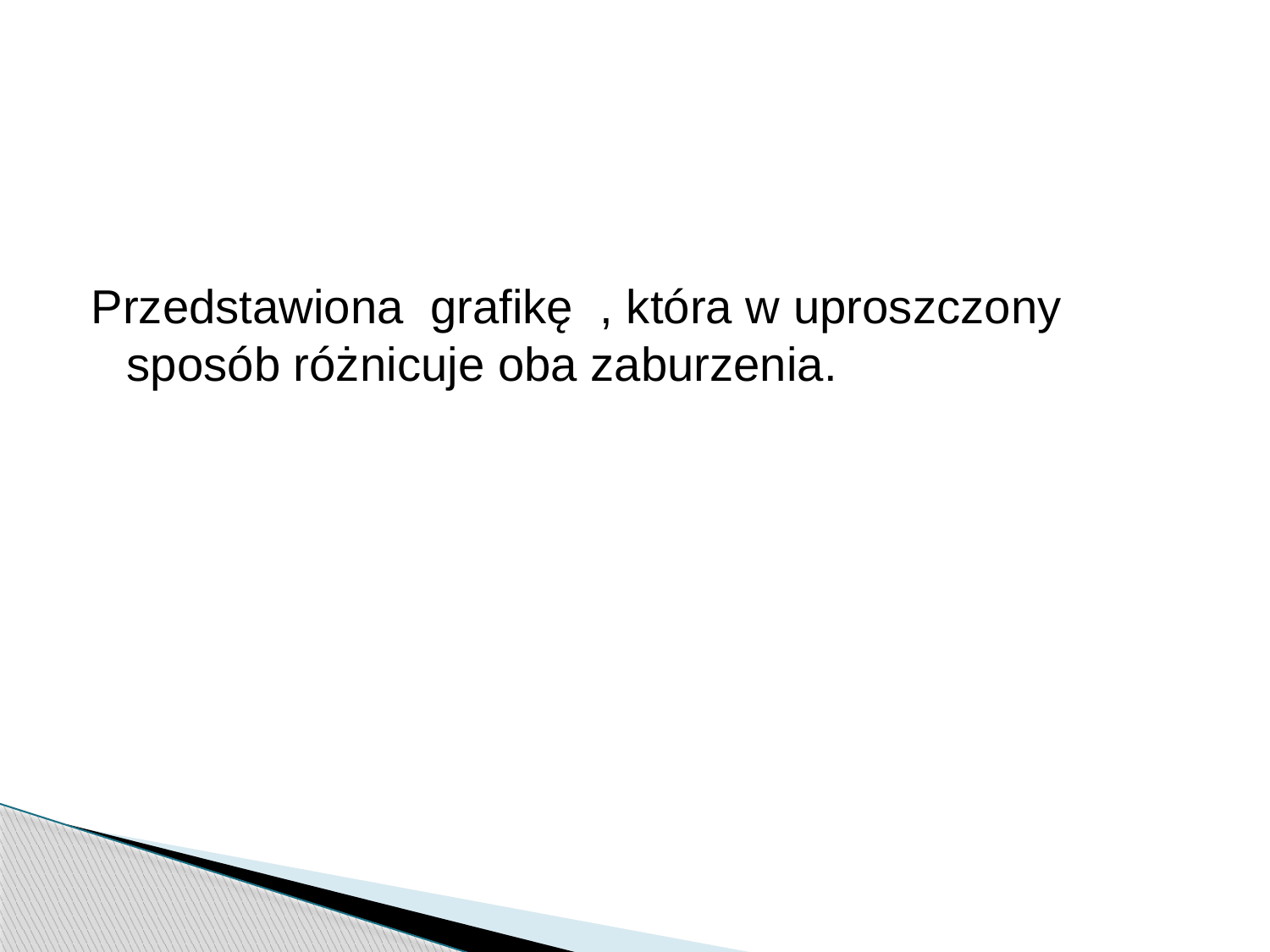

#

Przedstawiona  grafikę  , która w uproszczony sposób różnicuje oba zaburzenia.